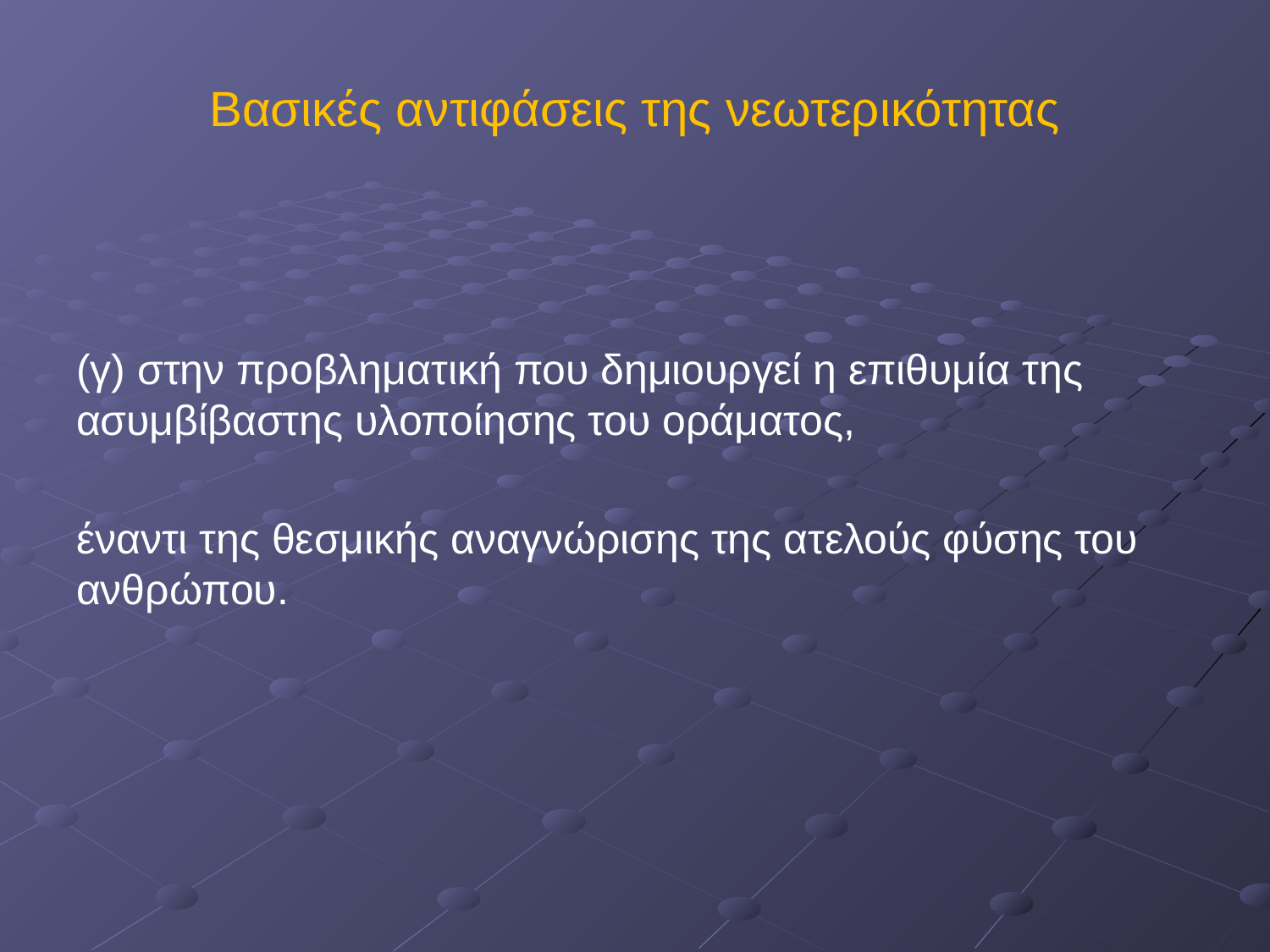

# Βασικές αντιφάσεις της νεωτερικότητας
(γ) στην προβληματική που δημιουργεί η επιθυμία της ασυμβίβαστης υλοποίησης του οράματος,

έναντι της θεσμικής αναγνώρισης της ατελούς φύσης του ανθρώπου.